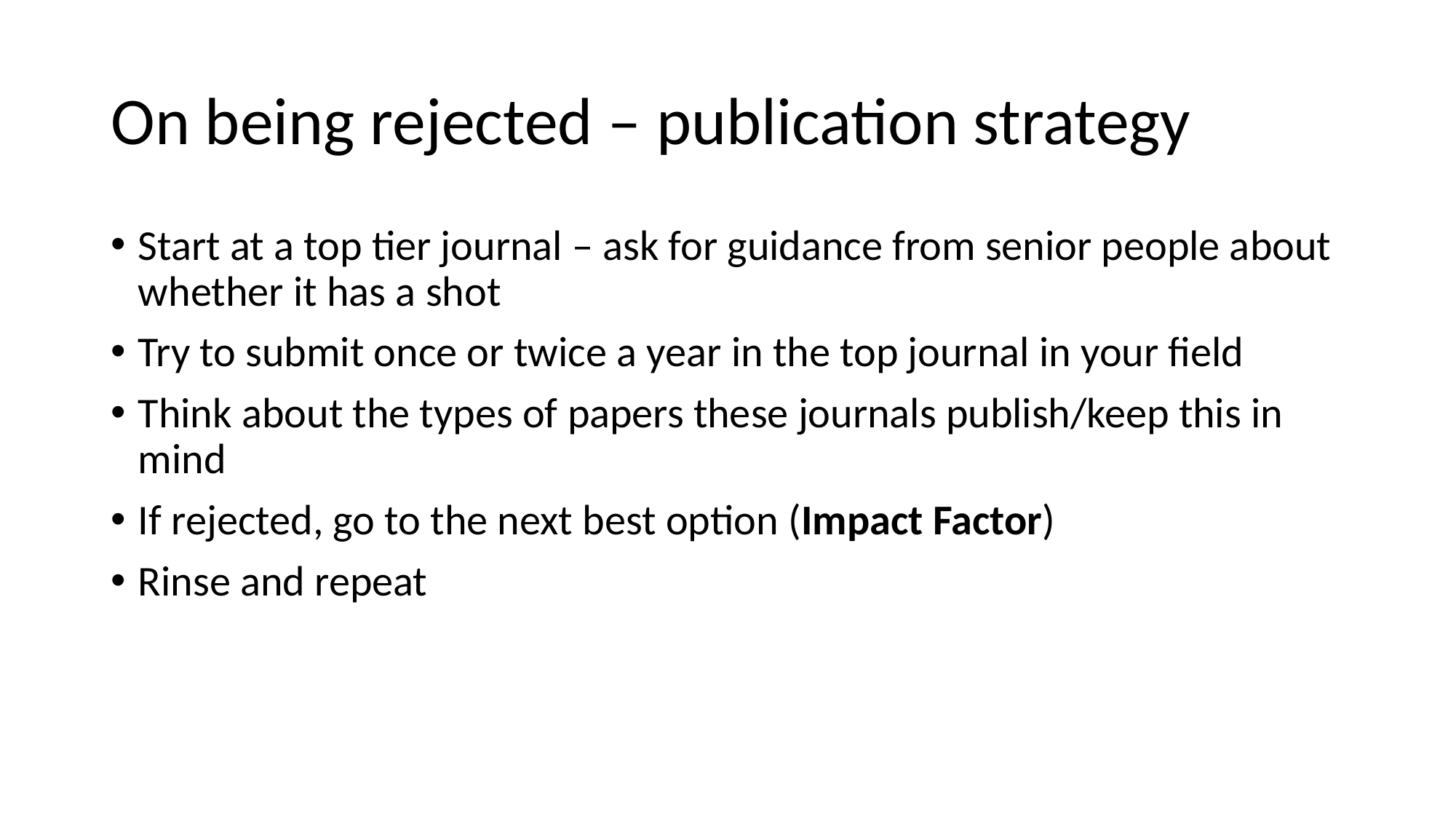

# On being rejected – publication strategy
Start at a top tier journal – ask for guidance from senior people about whether it has a shot
Try to submit once or twice a year in the top journal in your field
Think about the types of papers these journals publish/keep this in mind
If rejected, go to the next best option (Impact Factor)
Rinse and repeat